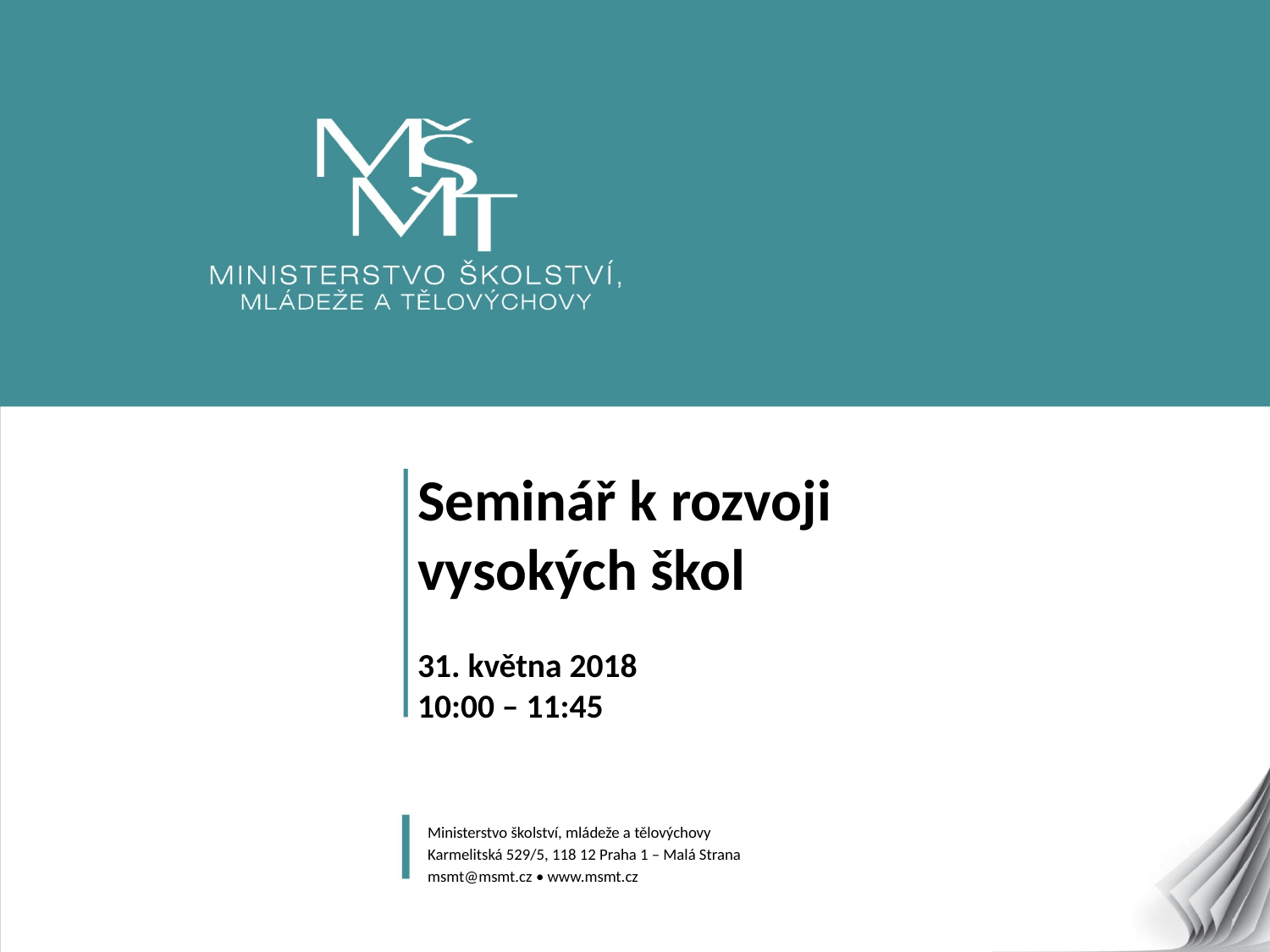

# Seminář k rozvoji vysokých škol 31. května 2018 10:00 – 11:45
Ministerstvo školství, mládeže a tělovýchovy
Karmelitská 529/5, 118 12 Praha 1 – Malá Strana
msmt@msmt.cz • www.msmt.cz